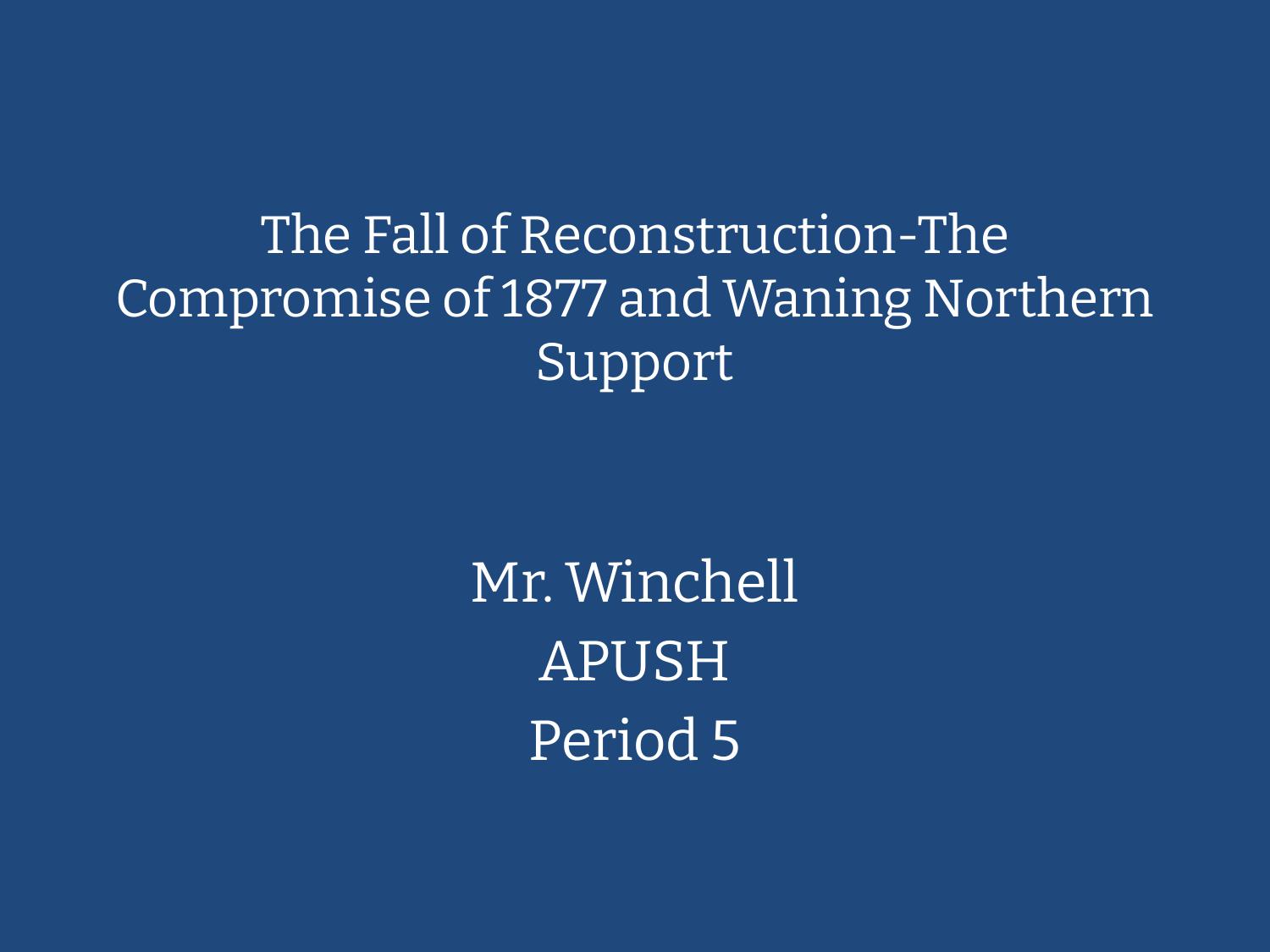

# The Fall of Reconstruction-The Compromise of 1877 and Waning Northern Support
Mr. Winchell
APUSH
Period 5